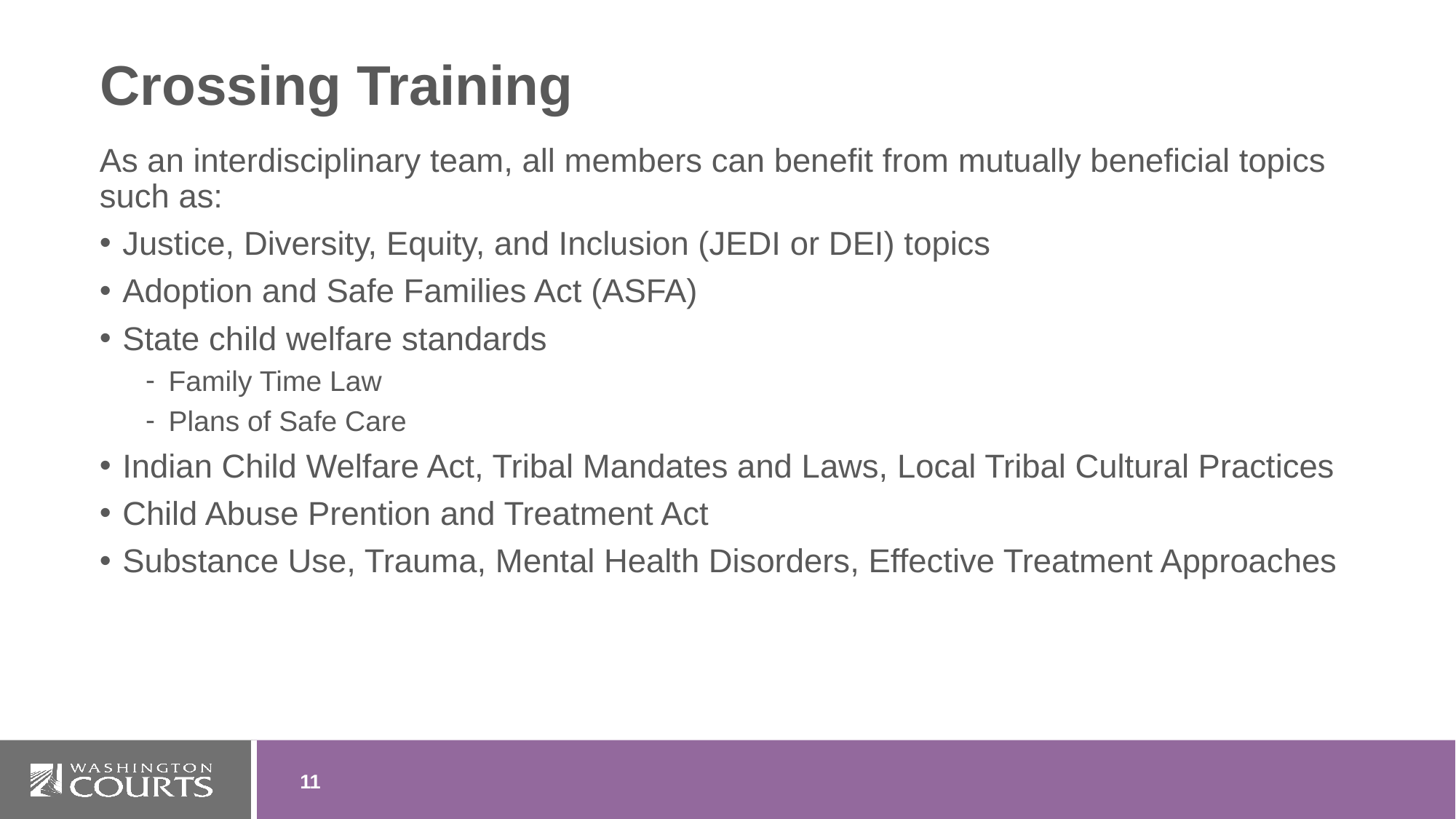

# Crossing Training
As an interdisciplinary team, all members can benefit from mutually beneficial topics such as:
Justice, Diversity, Equity, and Inclusion (JEDI or DEI) topics
Adoption and Safe Families Act (ASFA)
State child welfare standards
Family Time Law
Plans of Safe Care
Indian Child Welfare Act, Tribal Mandates and Laws, Local Tribal Cultural Practices
Child Abuse Prention and Treatment Act
Substance Use, Trauma, Mental Health Disorders, Effective Treatment Approaches